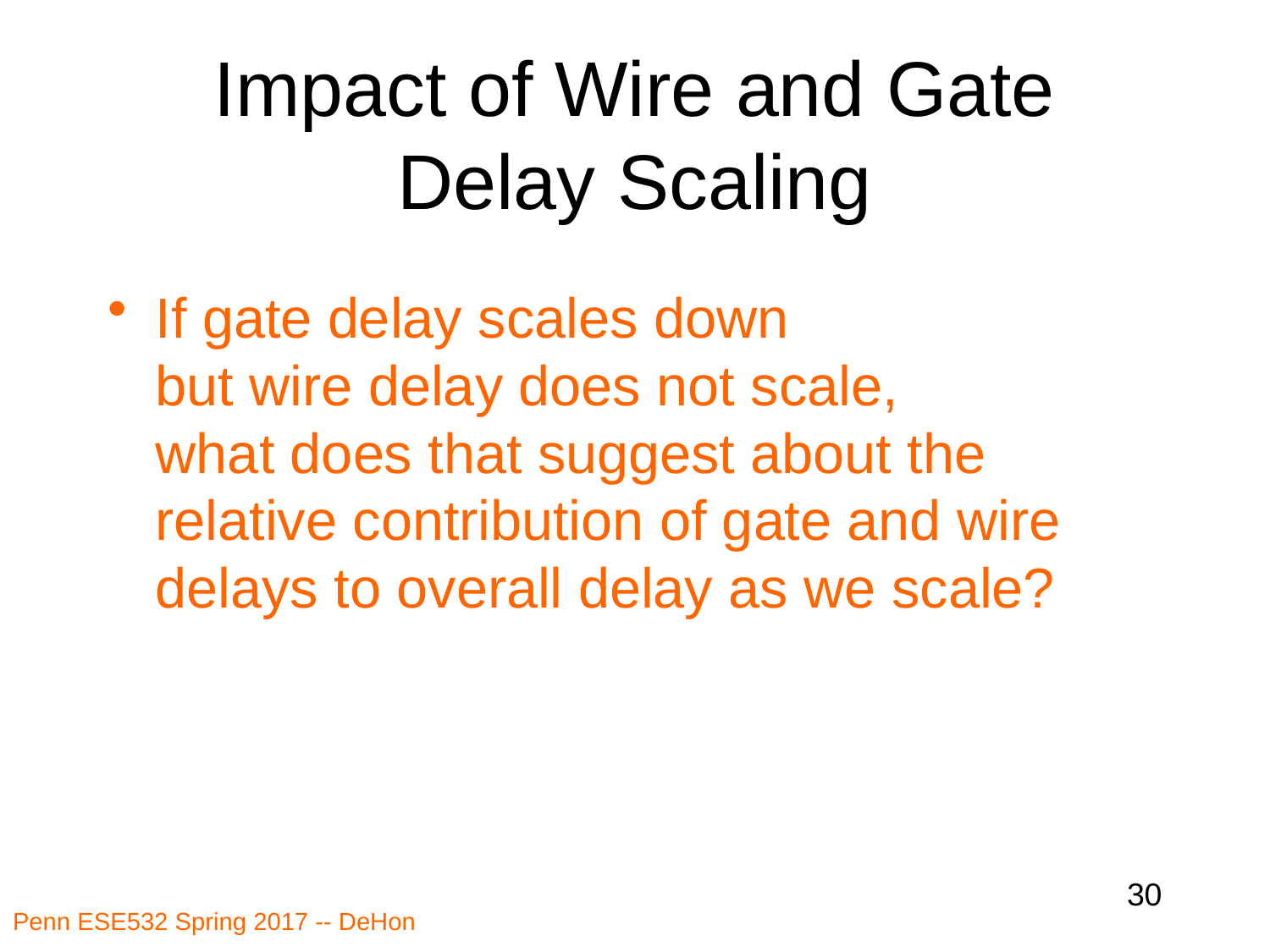

# Impact of Wire and Gate Delay Scaling
If gate delay scales down
but wire delay does not scale,
what does that suggest about the relative contribution of gate and wire delays to overall delay as we scale?
30
Penn ESE532 Spring 2017 -- DeHon